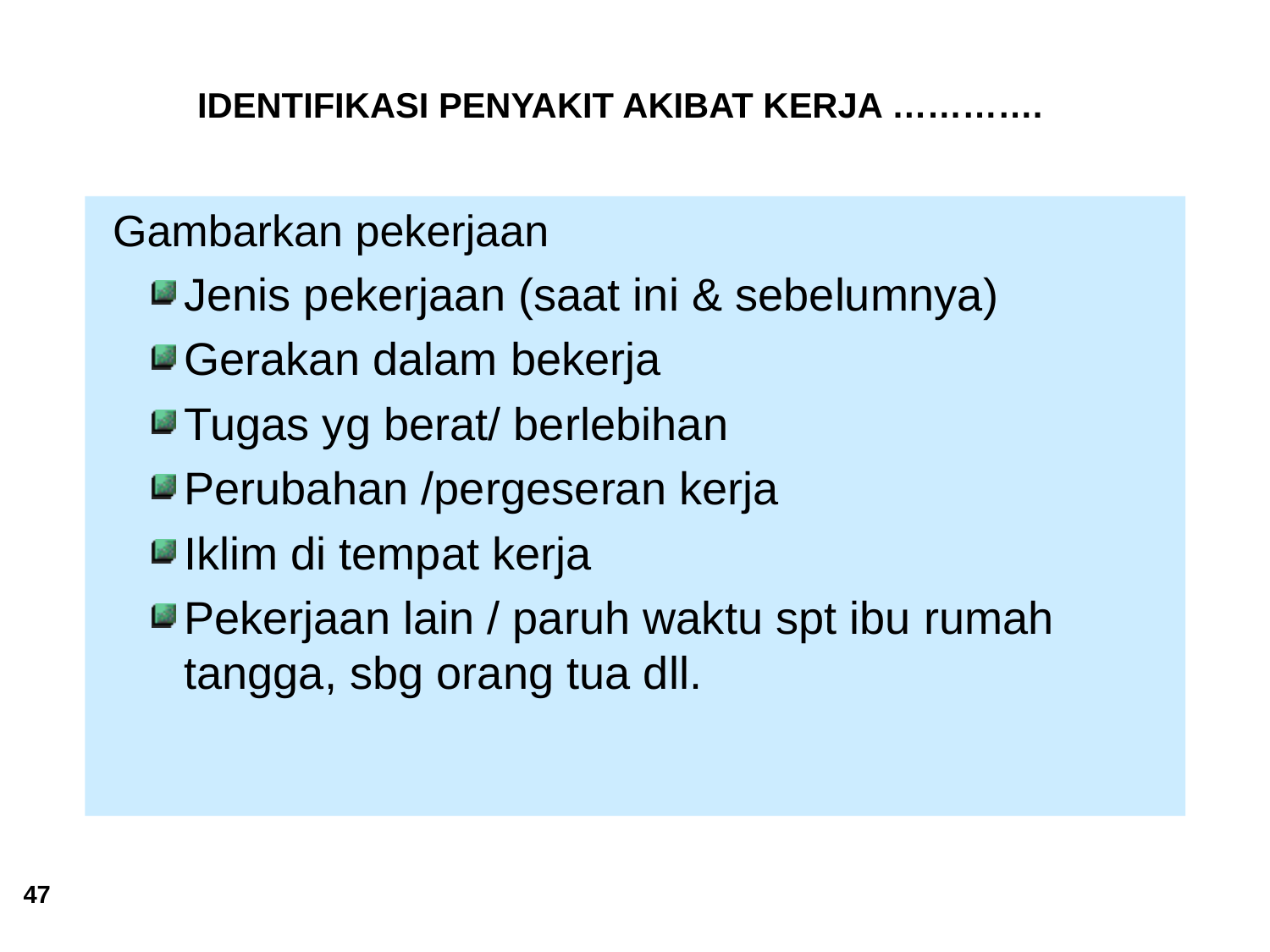

IDENTIFIKASI PENYAKIT AKIBAT KERJA ………….
Gambarkan pekerjaan
Jenis pekerjaan (saat ini & sebelumnya)
Gerakan dalam bekerja
Tugas yg berat/ berlebihan
Perubahan /pergeseran kerja
Iklim di tempat kerja
Pekerjaan lain / paruh waktu spt ibu rumah tangga, sbg orang tua dll.
47